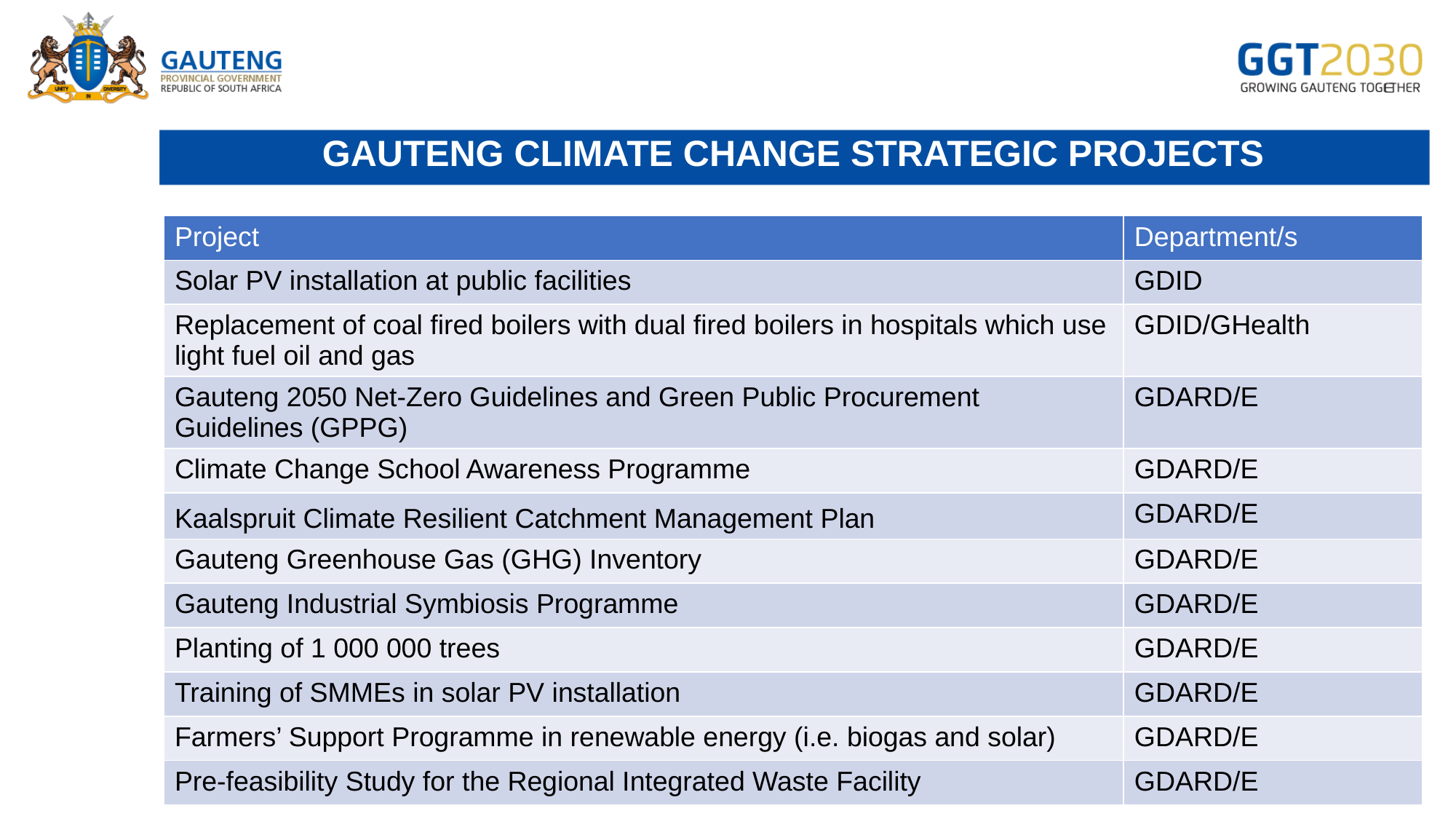

# GAUTENG CLIMATE CHANGE STRATEGIC PROJECTS

| Project | Department/s |
| --- | --- |
| Solar PV installation at public facilities | GDID |
| Replacement of coal fired boilers with dual fired boilers in hospitals which use light fuel oil and gas | GDID/GHealth |
| Gauteng 2050 Net-Zero Guidelines and Green Public Procurement Guidelines (GPPG) | GDARD/E |
| Climate Change School Awareness Programme | GDARD/E |
| Kaalspruit Climate Resilient Catchment Management Plan | GDARD/E |
| Gauteng Greenhouse Gas (GHG) Inventory | GDARD/E |
| Gauteng Industrial Symbiosis Programme | GDARD/E |
| Planting of 1 000 000 trees | GDARD/E |
| Training of SMMEs in solar PV installation | GDARD/E |
| Farmers’ Support Programme in renewable energy (i.e. biogas and solar) | GDARD/E |
| Pre-feasibility Study for the Regional Integrated Waste Facility | GDARD/E |